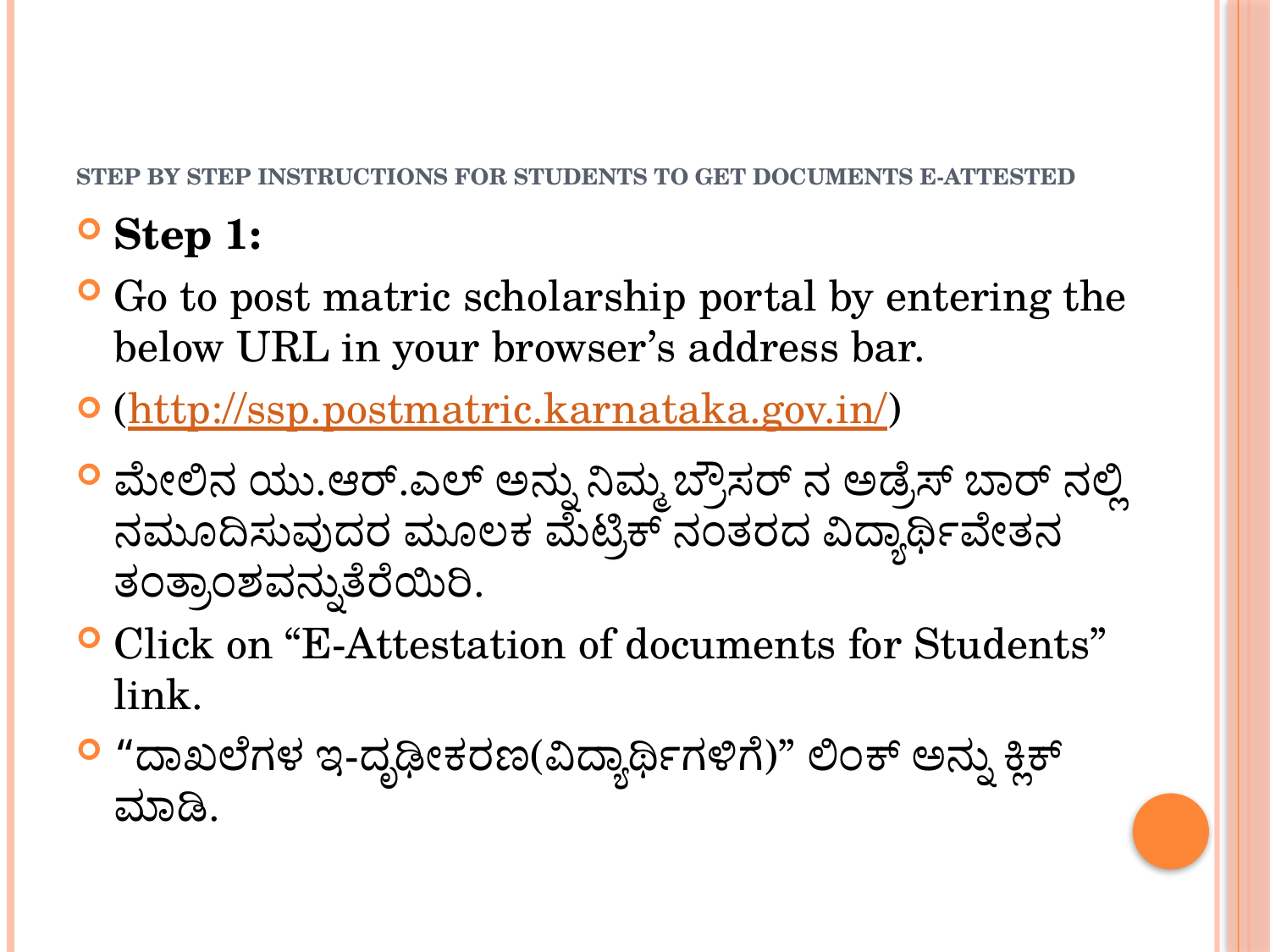

# Step by Step Instructions for Students to get documents E-Attested
Step 1:
Go to post matric scholarship portal by entering the below URL in your browser’s address bar.
(http://ssp.postmatric.karnataka.gov.in/)
ಮೇಲಿನ ಯು.ಆರ್.ಎಲ್ ಅನ್ನು ನಿಮ್ಮ ಬ್ರೌಸರ್ ನ ಅಡ್ರೆಸ್ ಬಾರ್ ನಲ್ಲಿ ನಮೂದಿಸುವುದರ ಮೂಲಕ ಮೆಟ್ರಿಕ್ ನಂತರದ ವಿದ್ಯಾರ್ಥಿವೇತನ ತಂತ್ರಾಂಶವನ್ನುತೆರೆಯಿರಿ.
Click on “E-Attestation of documents for Students” link.
“ದಾಖಲೆಗಳ ಇ-ದೃಢೀಕರಣ(ವಿದ್ಯಾರ್ಥಿಗಳಿಗೆ)” ಲಿಂಕ್ ಅನ್ನು ಕ್ಲಿಕ್ ಮಾಡಿ.